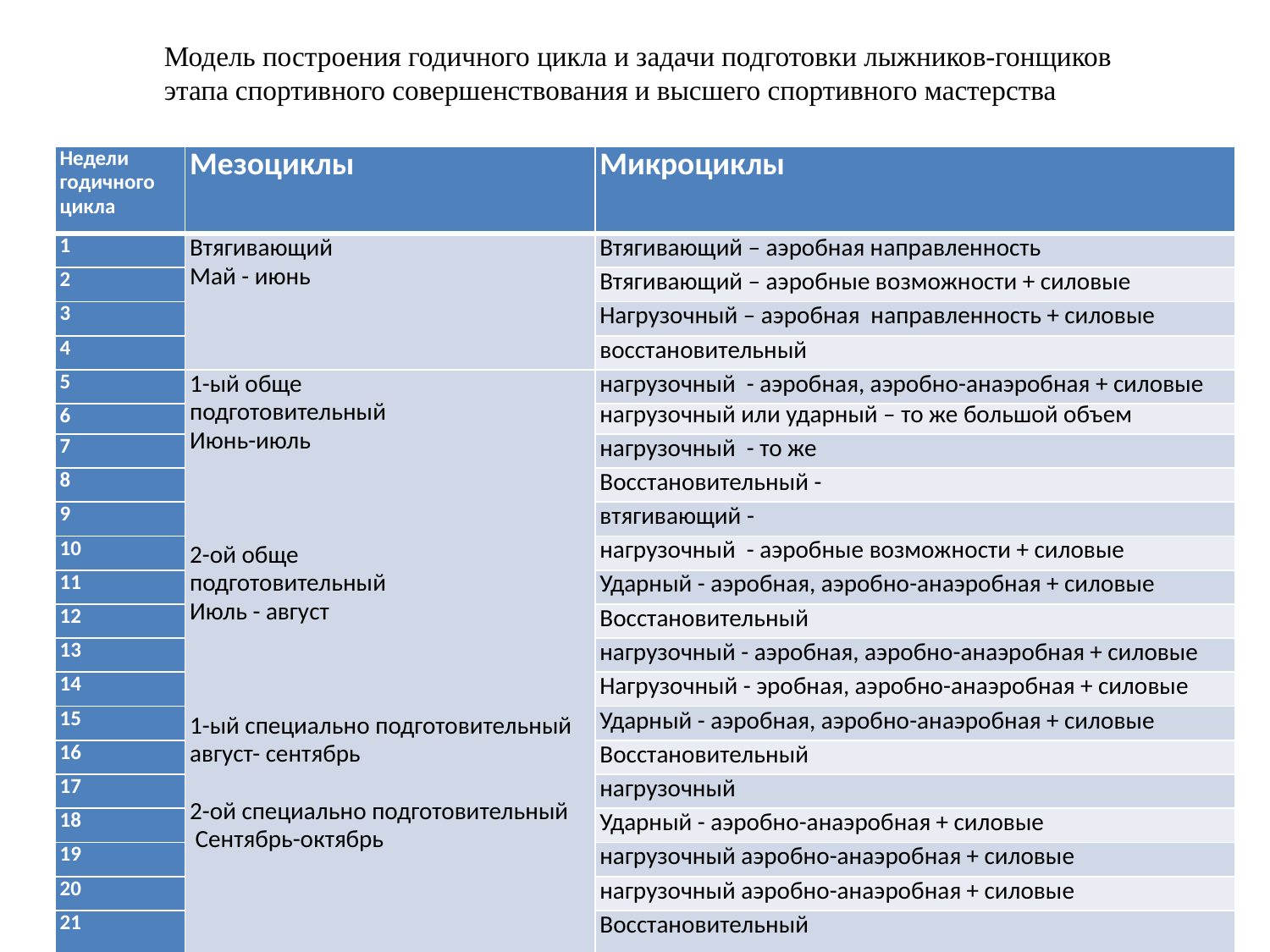

Модель построения годичного цикла и задачи подготовки лыжников-гонщиков
этапа спортивного совершенствования и высшего спортивного мастерства
| Недели годичного цикла | Мезоциклы | Микроциклы |
| --- | --- | --- |
| 1 | Втягивающий Май - июнь | Втягивающий – аэробная направленность |
| 2 |  | Втягивающий – аэробные возможности + силовые |
| 3 |  | Нагрузочный – аэробная направленность + силовые |
| 4 |  | восстановительный |
| 5 | 1-ый обще подготовительный Июнь-июль       2-ой обще подготовительный Июль - август       1-ый специально подготовительный август- сентябрь   2-ой специально подготовительный   Сентябрь-октябрь | нагрузочный - аэробная, аэробно-анаэробная + силовые |
| 6 |  | нагрузочный или ударный – то же большой объем |
| 7 |  | нагрузочный - то же |
| 8 |  | Восстановительный - |
| 9 |  | втягивающий - |
| 10 |  | нагрузочный - аэробные возможности + силовые |
| 11 |  | Ударный - аэробная, аэробно-анаэробная + силовые |
| 12 |  | Восстановительный |
| 13 |  | нагрузочный - аэробная, аэробно-анаэробная + силовые |
| 14 |  | Нагрузочный - эробная, аэробно-анаэробная + силовые |
| 15 |  | Ударный - аэробная, аэробно-анаэробная + силовые |
| 16 |  | Восстановительный |
| 17 |  | нагрузочный |
| 18 |  | Ударный - аэробно-анаэробная + силовые |
| 19 |  | нагрузочный аэробно-анаэробная + силовые |
| 20 |  | нагрузочный аэробно-анаэробная + силовые |
| 21 |  | Восстановительный |